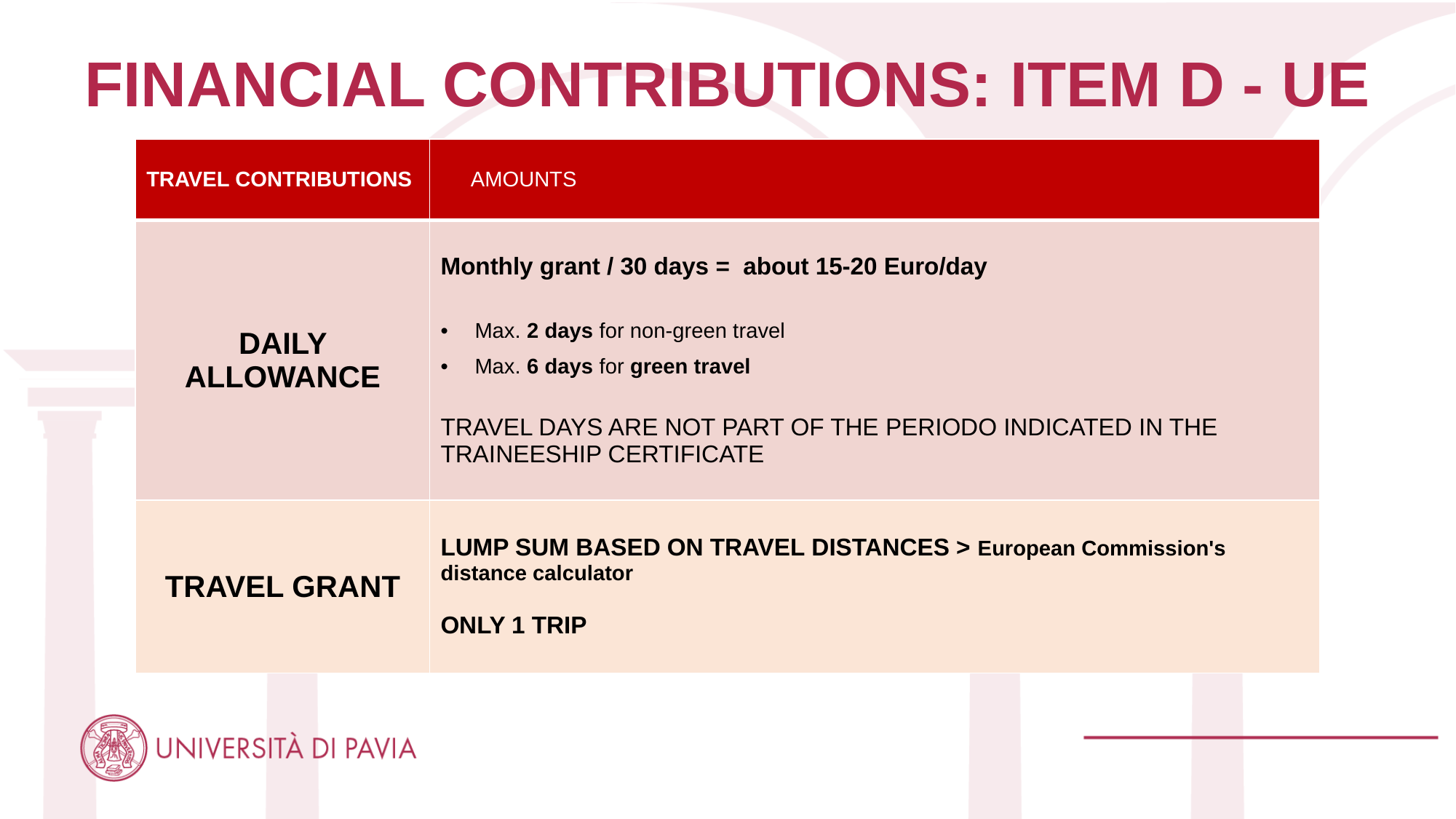

FINANCIAL CONTRIBUTIONS: ITEM D - UE
| TRAVEL CONTRIBUTIONS | AMOUNTS |
| --- | --- |
| DAILY ALLOWANCE | Monthly grant / 30 days =  about 15-20 Euro/day Max. 2 days for non-green travel  Max. 6 days for green travel  TRAVEL DAYS ARE NOT PART OF THE PERIODO INDICATED IN THE TRAINEESHIP CERTIFICATE |
| TRAVEL GRANT | LUMP SUM BASED ON TRAVEL DISTANCES > European Commission's distance calculator ONLY 1 TRIP |